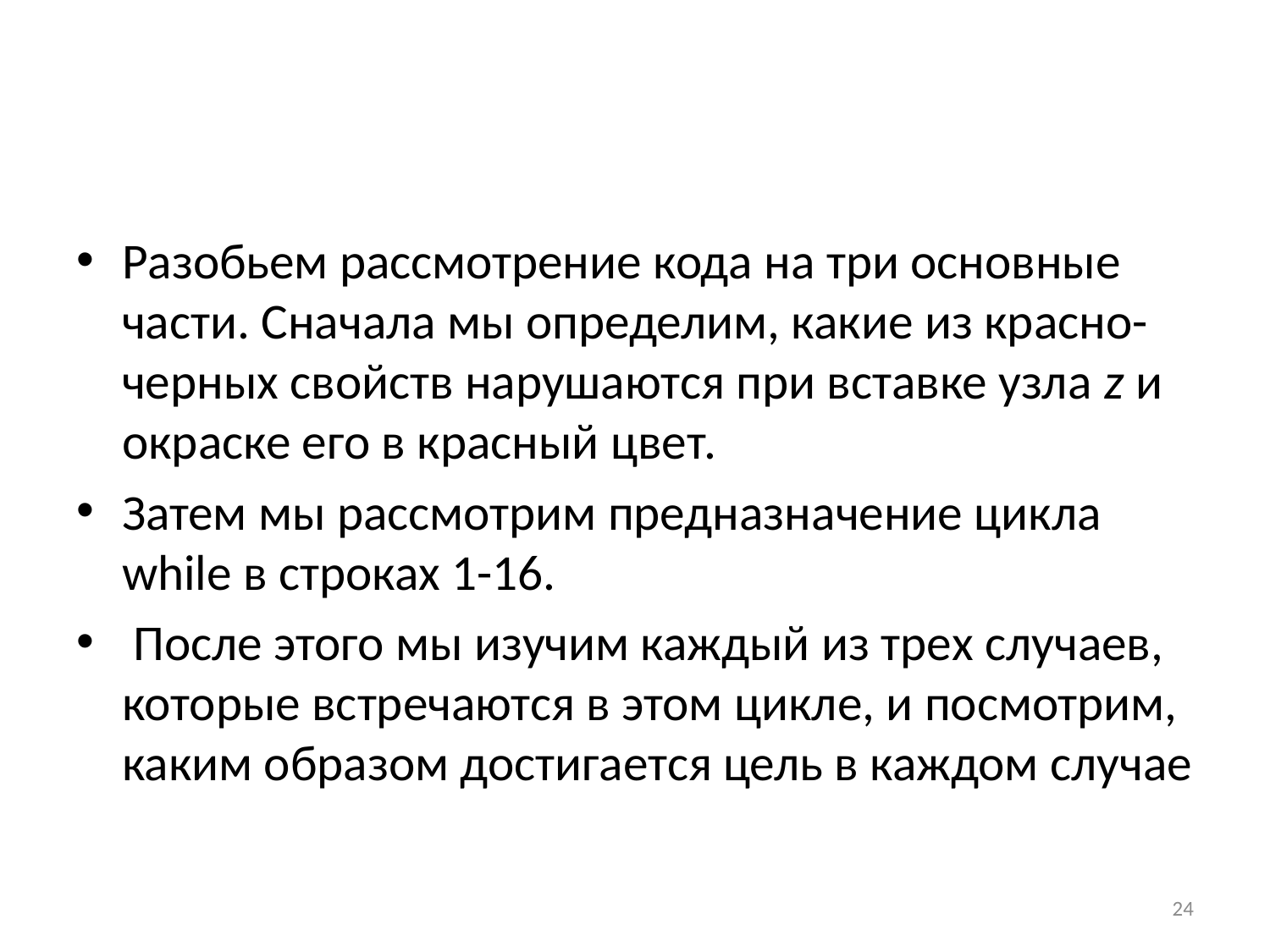

#
Разобьем рассмотрение кода на три основные части. Сначала мы определим, какие из красно-черных свойств нарушаются при вставке узла z и окраске его в красный цвет.
Затем мы рассмотрим предназначение цикла while в строках 1-16.
 После этого мы изучим каждый из трех случаев, которые встречаются в этом цикле, и посмотрим, каким образом достигается цель в каждом случае

24